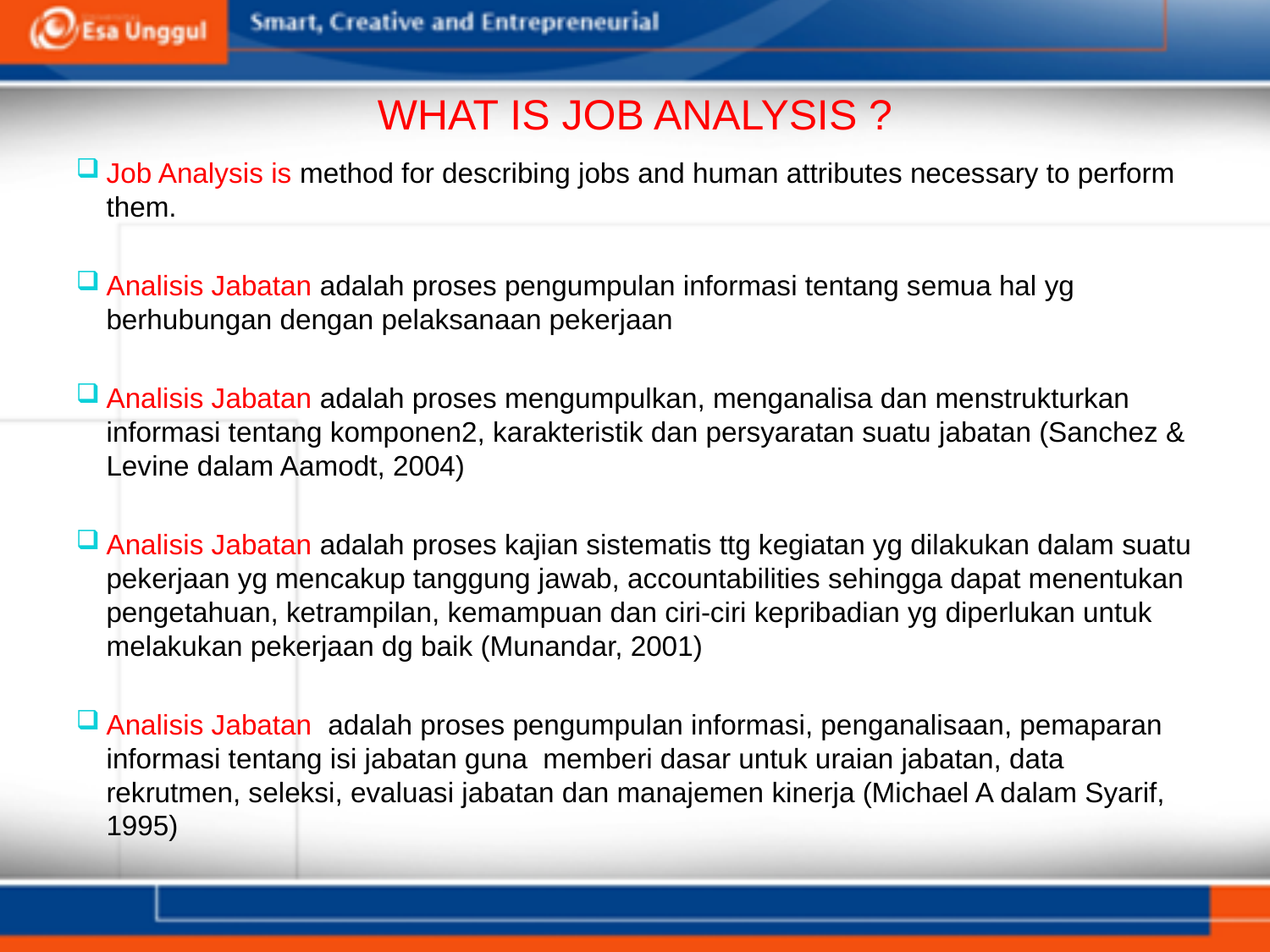

# WHAT IS JOB ANALYSIS ?
Job Analysis is method for describing jobs and human attributes necessary to perform them.

Analisis Jabatan adalah proses pengumpulan informasi tentang semua hal yg berhubungan dengan pelaksanaan pekerjaan

Analisis Jabatan adalah proses mengumpulkan, menganalisa dan menstrukturkan informasi tentang komponen2, karakteristik dan persyaratan suatu jabatan (Sanchez & Levine dalam Aamodt, 2004)

Analisis Jabatan adalah proses kajian sistematis ttg kegiatan yg dilakukan dalam suatu pekerjaan yg mencakup tanggung jawab, accountabilities sehingga dapat menentukan pengetahuan, ketrampilan, kemampuan dan ciri-ciri kepribadian yg diperlukan untuk melakukan pekerjaan dg baik (Munandar, 2001)

Analisis Jabatan  adalah proses pengumpulan informasi, penganalisaan, pemaparan informasi tentang isi jabatan guna  memberi dasar untuk uraian jabatan, data rekrutmen, seleksi, evaluasi jabatan dan manajemen kinerja (Michael A dalam Syarif, 1995)